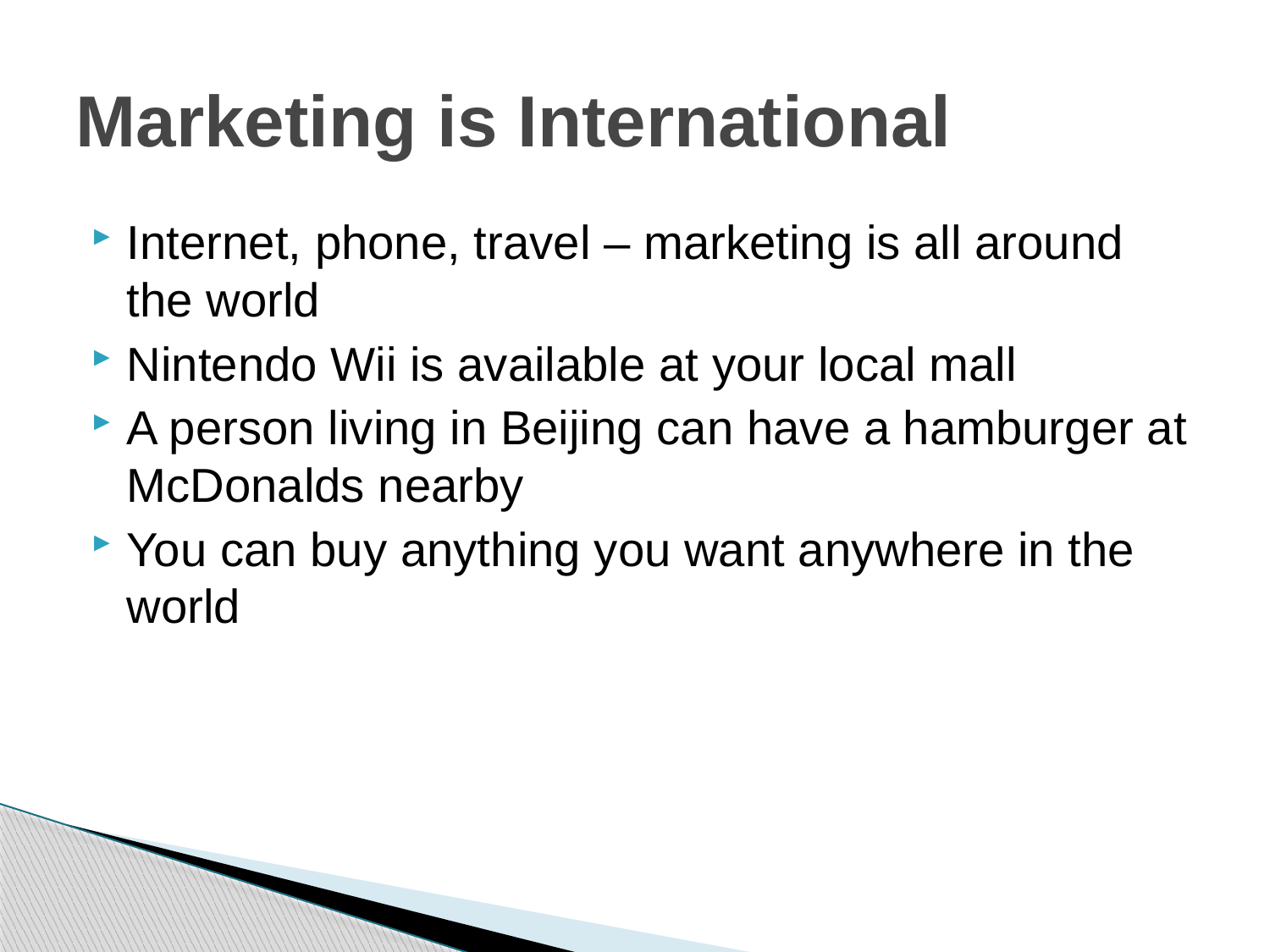

# Marketing is International
Internet, phone, travel – marketing is all around the world
Nintendo Wii is available at your local mall
A person living in Beijing can have a hamburger at McDonalds nearby
You can buy anything you want anywhere in the world